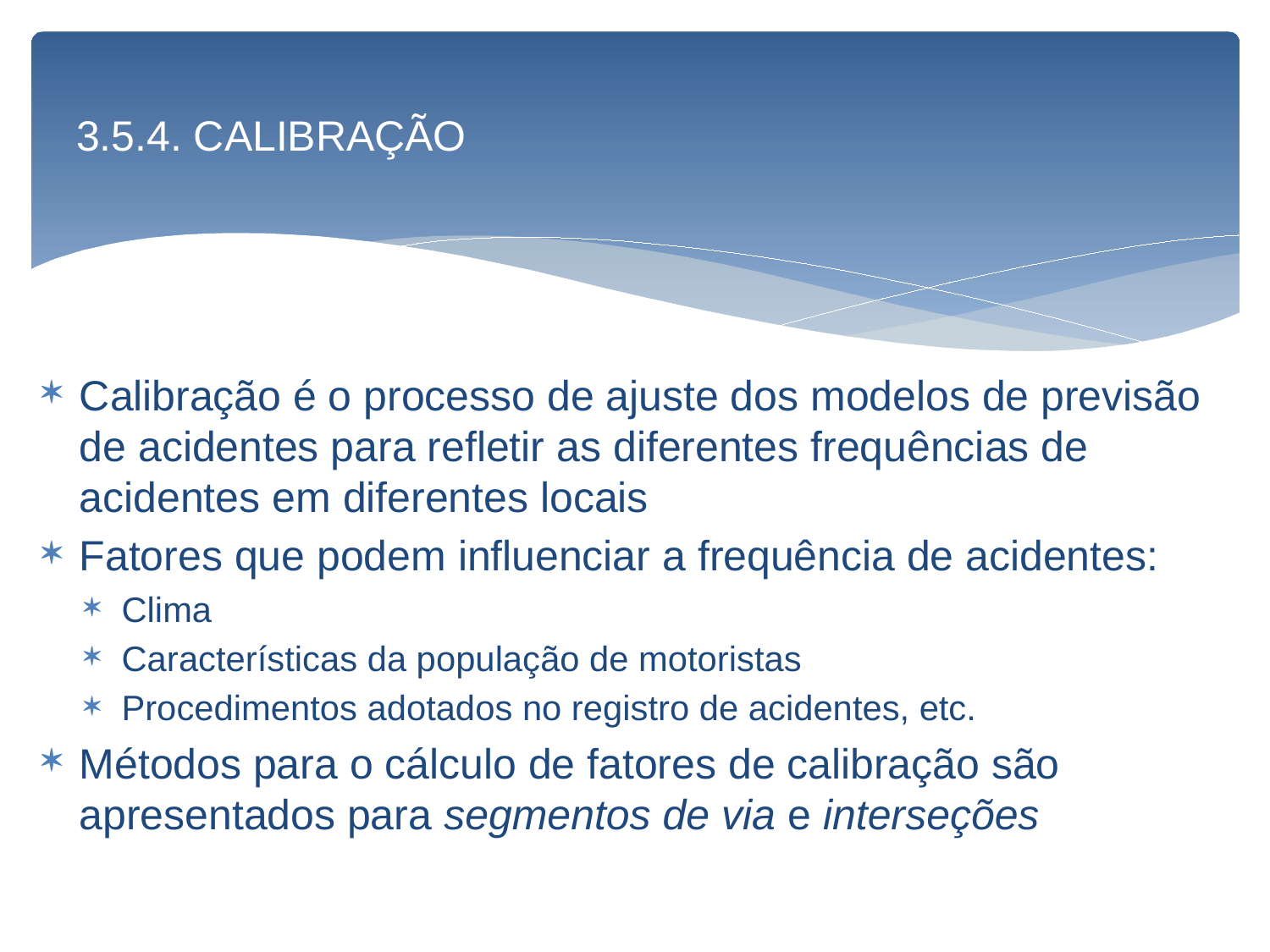

# 3.5.4. CALIBRAÇÃO
Calibração é o processo de ajuste dos modelos de previsão de acidentes para refletir as diferentes frequências de acidentes em diferentes locais
Fatores que podem influenciar a frequência de acidentes:
Clima
Características da população de motoristas
Procedimentos adotados no registro de acidentes, etc.
Métodos para o cálculo de fatores de calibração são apresentados para segmentos de via e interseções